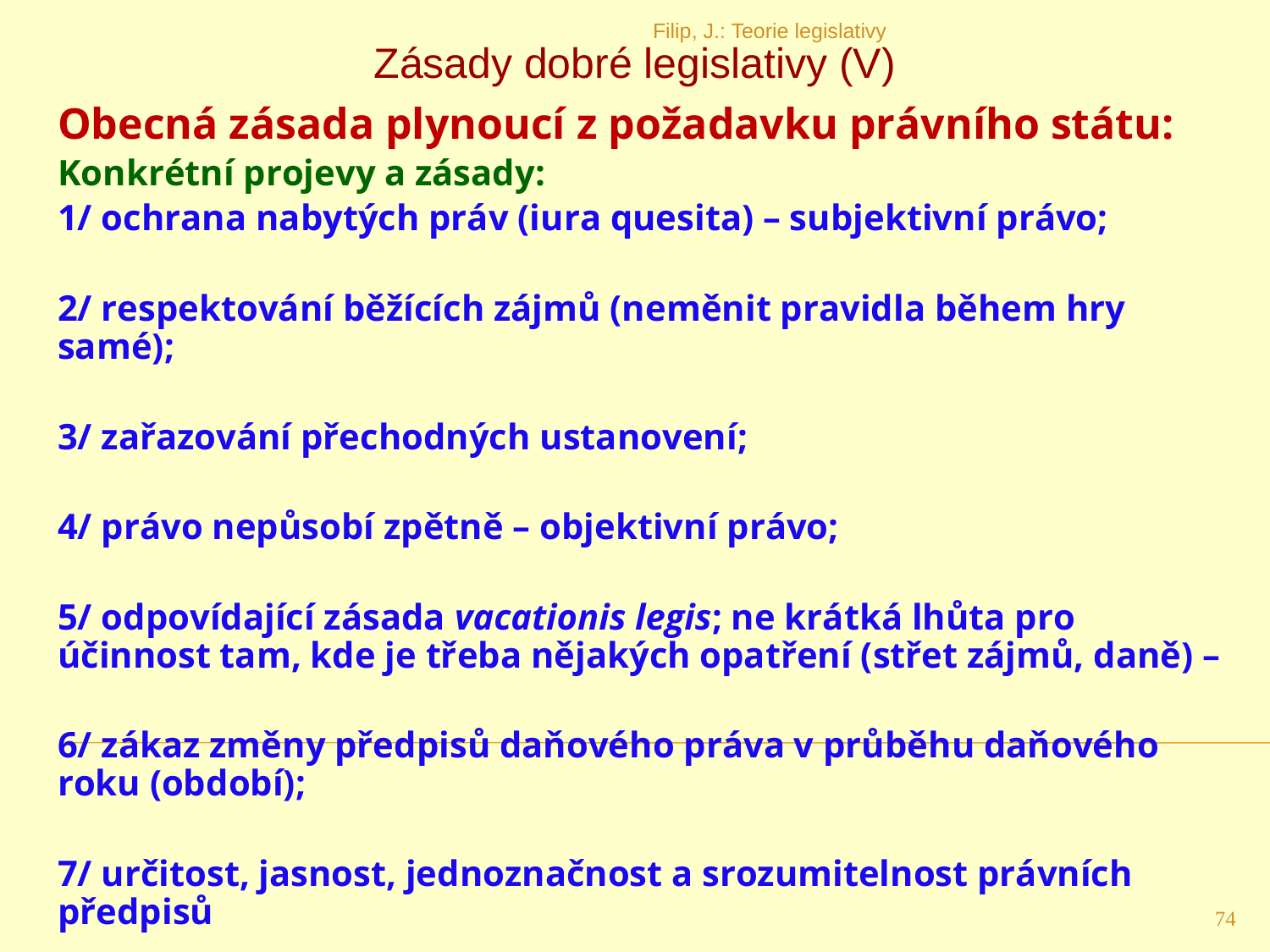

Filip, J.: Teorie legislativy
Zásady dobré legislativy (V)
Obecná zásada plynoucí z požadavku právního státu:
Konkrétní projevy a zásady:
1/ ochrana nabytých práv (iura quesita) – subjektivní právo;

2/ respektování běžících zájmů (neměnit pravidla během hry samé);

3/ zařazování přechodných ustanovení;

4/ právo nepůsobí zpětně – objektivní právo;

5/ odpovídající zásada vacationis legis; ne krátká lhůta pro účinnost tam, kde je třeba nějakých opatření (střet zájmů, daně) –

6/ zákaz změny předpisů daňového práva v průběhu daňového roku (období);

7/ určitost, jasnost, jednoznačnost a srozumitelnost právních předpisů
74